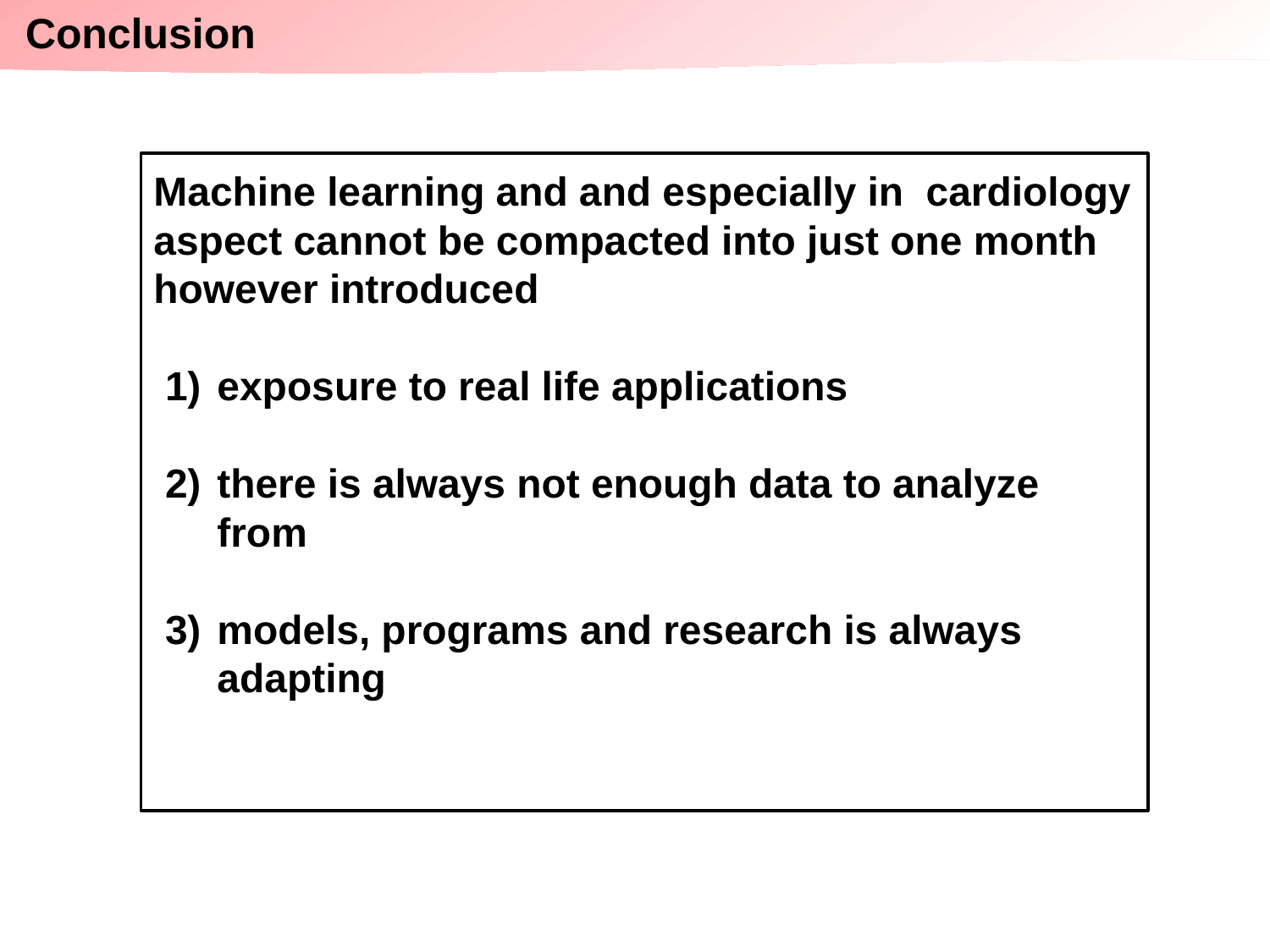

# Conclusion

Machine learning and and especially in  cardiology aspect cannot be compacted into just one month however introduced

exposure to real life applications

there is always not enough data to analyze from

models, programs and research is always adapting